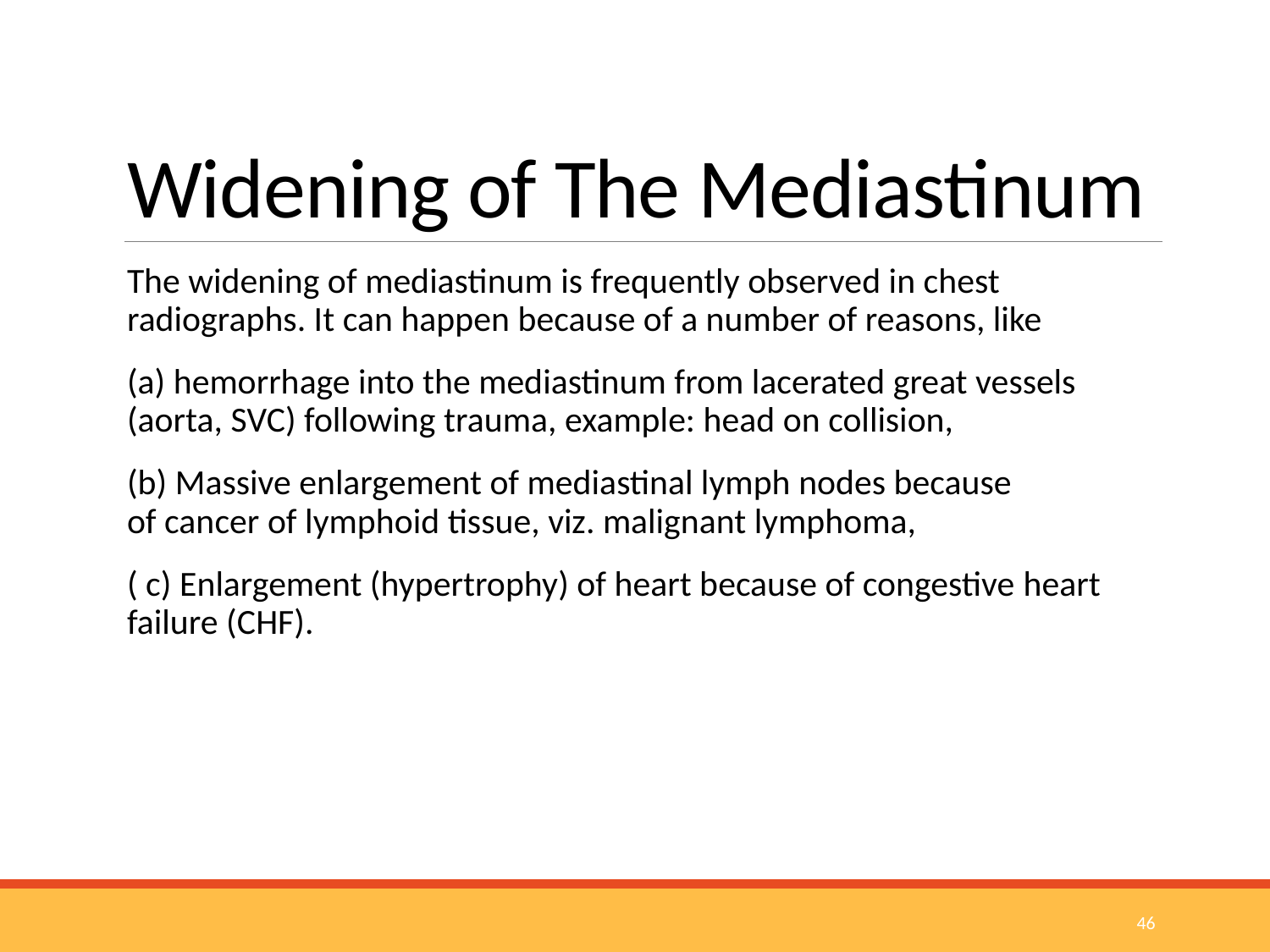

# Widening of The Mediastinum
The widening of mediastinum is frequently observed in chest radiographs. It can happen because of a number of reasons, like
(a) hemorrhage into the mediastinum from lacerated great vessels (aorta, SVC) following trauma, example: head on collision,
(b) Massive enlargement of mediastinal lymph nodes because of cancer of lymphoid tissue, viz. malignant lymphoma,
( c) Enlargement (hypertrophy) of heart because of congestive heart failure (CHF).

46